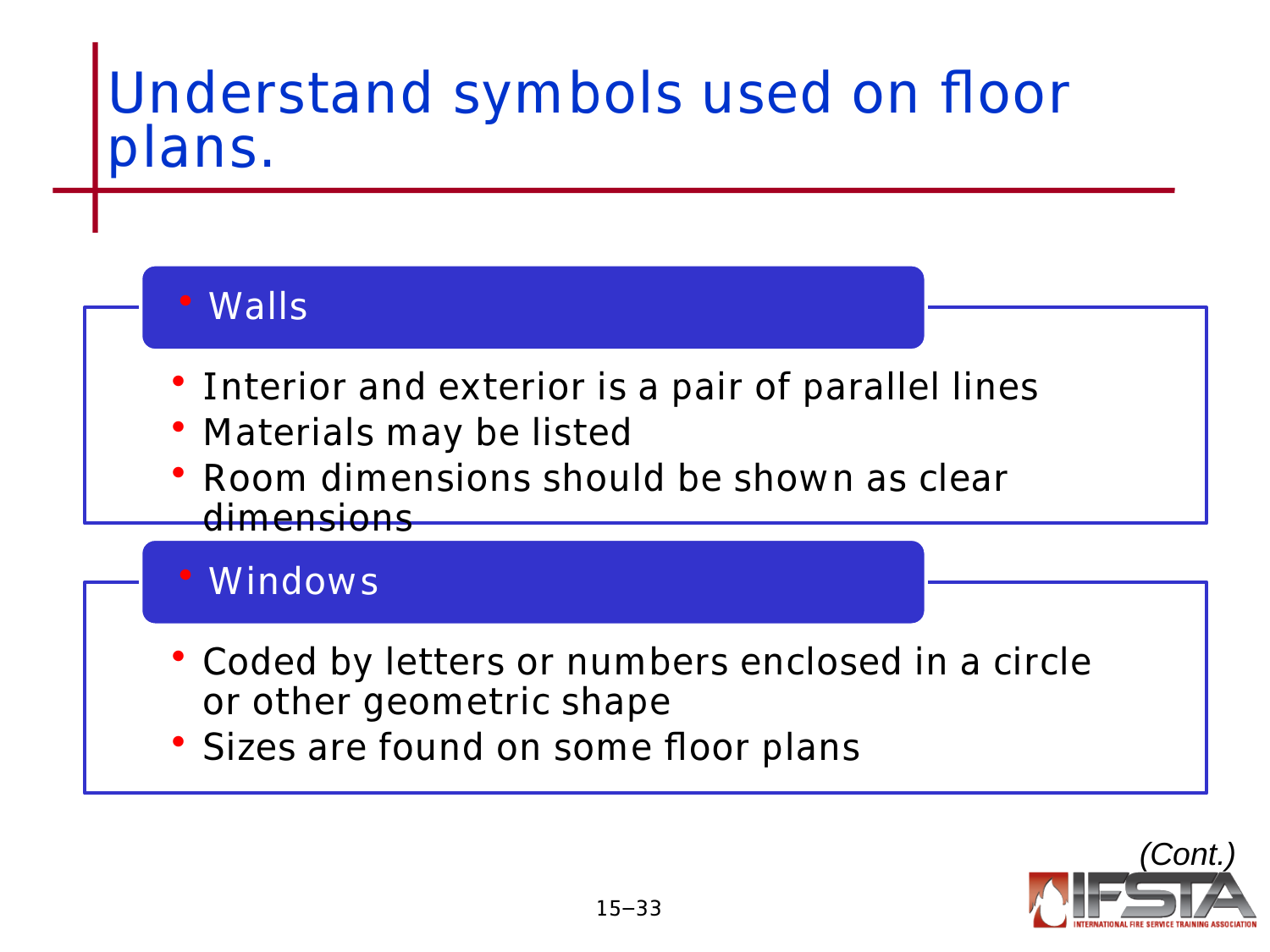

# Understand symbols used on floor plans.
Interior and exterior is a pair of parallel lines
Materials may be listed
Room dimensions should be shown as clear dimensions
Walls
Coded by letters or numbers enclosed in a circle or other geometric shape
Sizes are found on some floor plans
Windows
(Cont.)
15–33